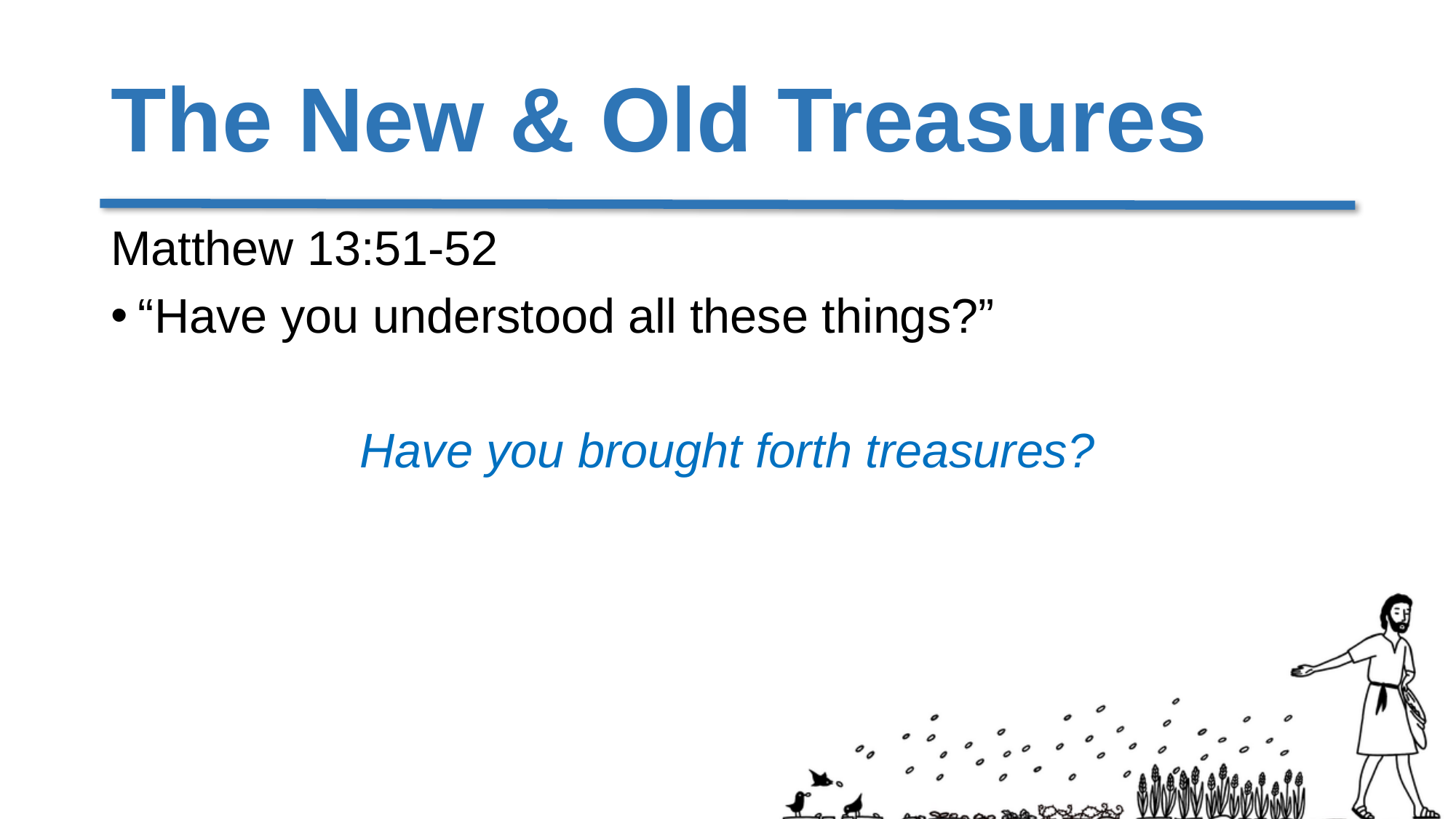

# The New & Old Treasures
Matthew 13:51-52
“Have you understood all these things?”

Have you brought forth treasures?